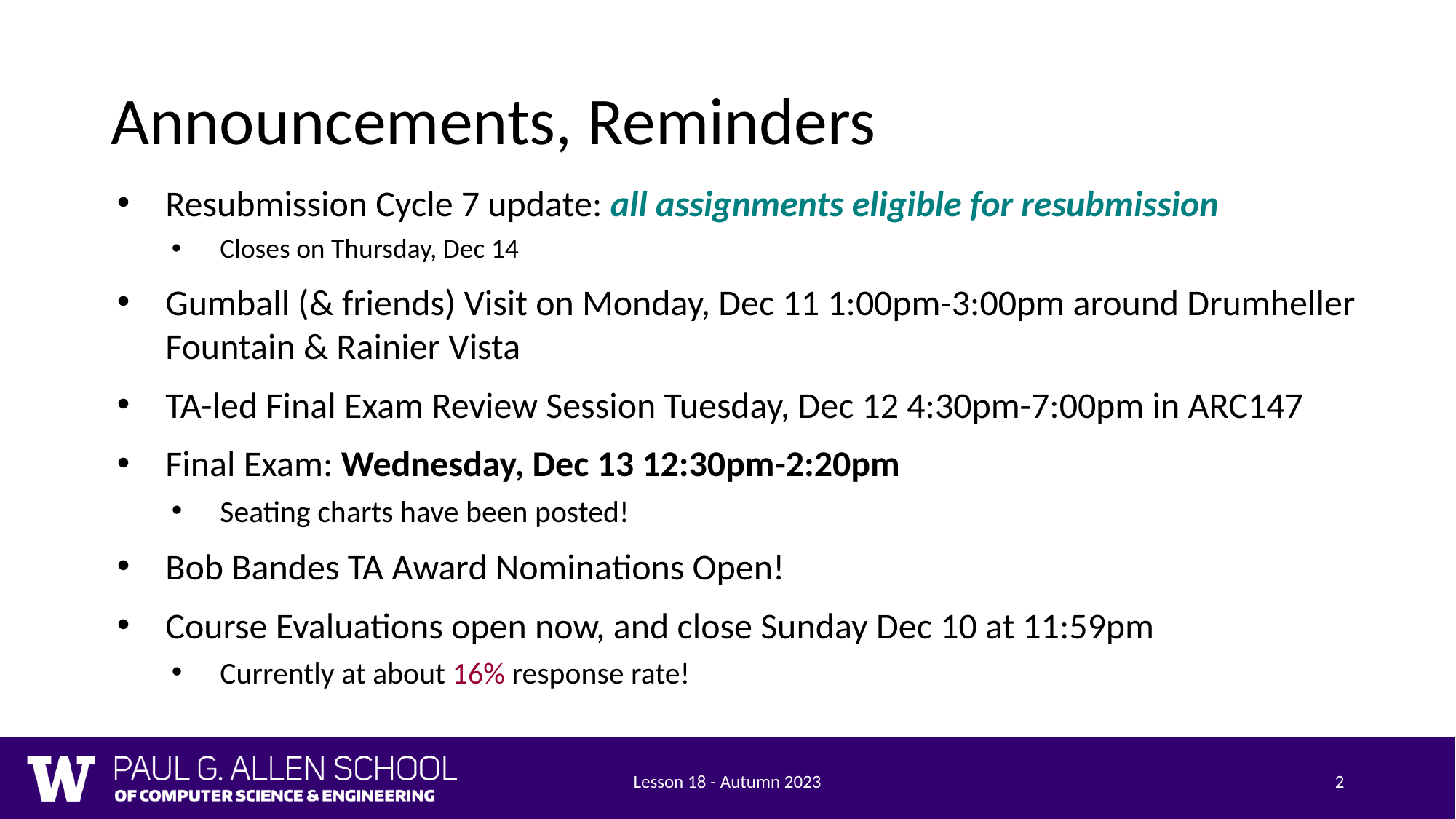

# Announcements, Reminders
Resubmission Cycle 7 update: all assignments eligible for resubmission
Closes on Thursday, Dec 14
Gumball (& friends) Visit on Monday, Dec 11 1:00pm-3:00pm around Drumheller Fountain & Rainier Vista
TA-led Final Exam Review Session Tuesday, Dec 12 4:30pm-7:00pm in ARC147
Final Exam: Wednesday, Dec 13 12:30pm-2:20pm
Seating charts have been posted!
Bob Bandes TA Award Nominations Open!
Course Evaluations open now, and close Sunday Dec 10 at 11:59pm
Currently at about 16% response rate!
Lesson 18 - Autumn 2023
2